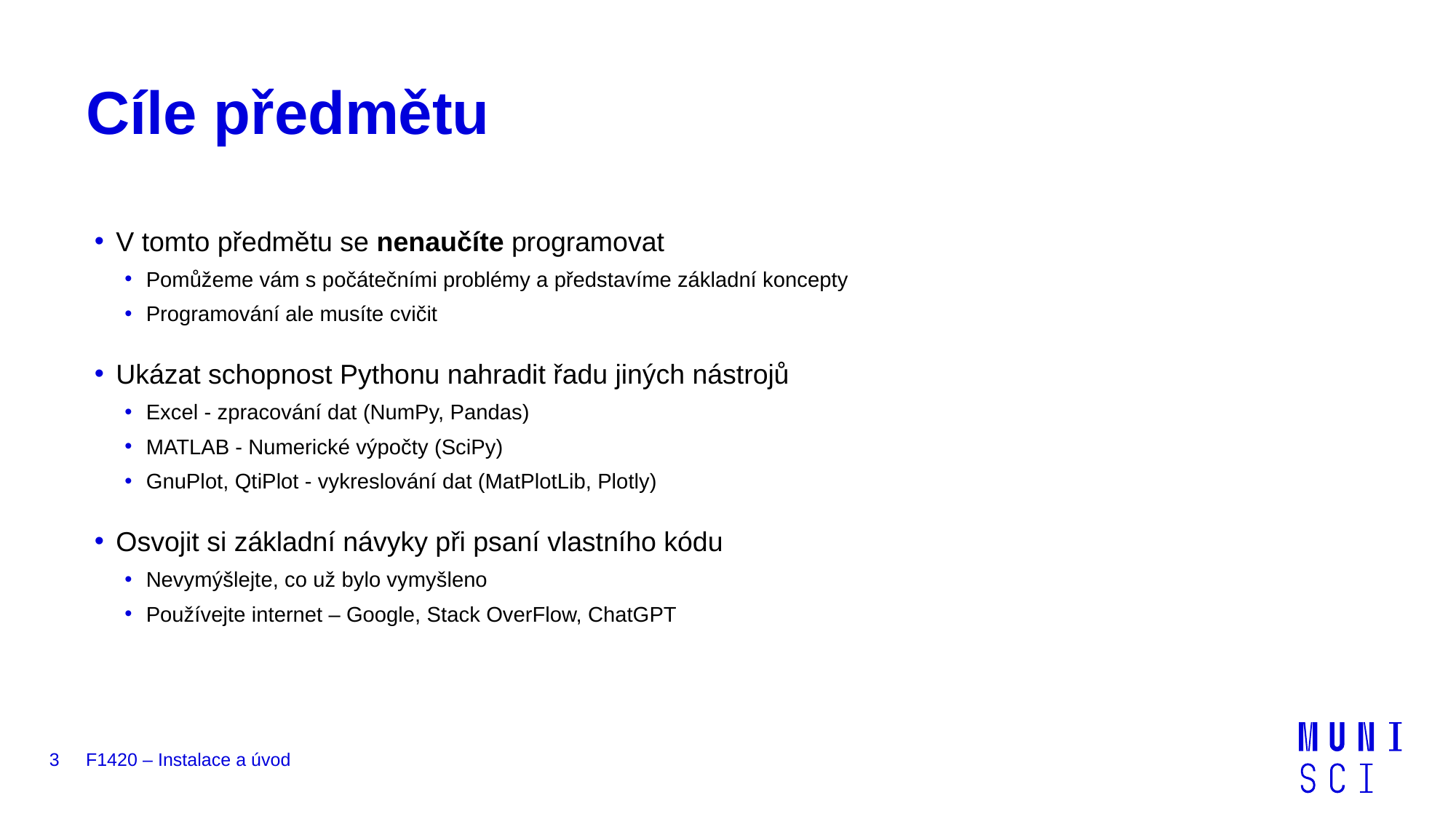

# Cíle předmětu
V tomto předmětu se nenaučíte programovat
Pomůžeme vám s počátečními problémy a představíme základní koncepty
Programování ale musíte cvičit
Ukázat schopnost Pythonu nahradit řadu jiných nástrojů
Excel - zpracování dat (NumPy, Pandas)
MATLAB - Numerické výpočty (SciPy)
GnuPlot, QtiPlot - vykreslování dat (MatPlotLib, Plotly)
Osvojit si základní návyky při psaní vlastního kódu
Nevymýšlejte, co už bylo vymyšleno
Používejte internet – Google, Stack OverFlow, ChatGPT

3
F1420 – Instalace a úvod